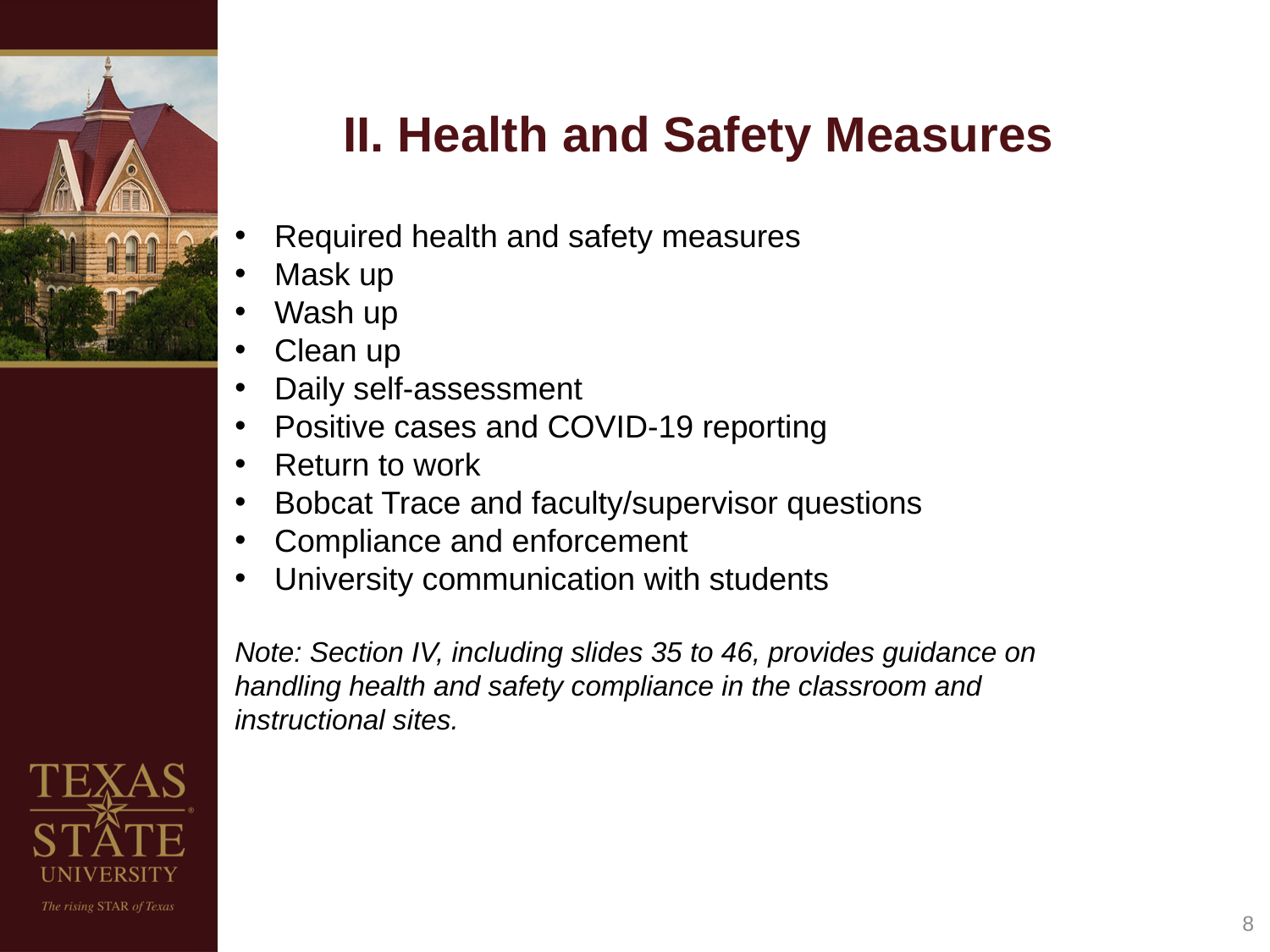

# II. Health and Safety Measures
Required health and safety measures
Mask up
Wash up
Clean up
Daily self-assessment
Positive cases and COVID-19 reporting
Return to work
Bobcat Trace and faculty/supervisor questions
Compliance and enforcement
University communication with students

Note: Section IV, including slides 35 to 46, provides guidance on handling health and safety compliance in the classroom and instructional sites.

8